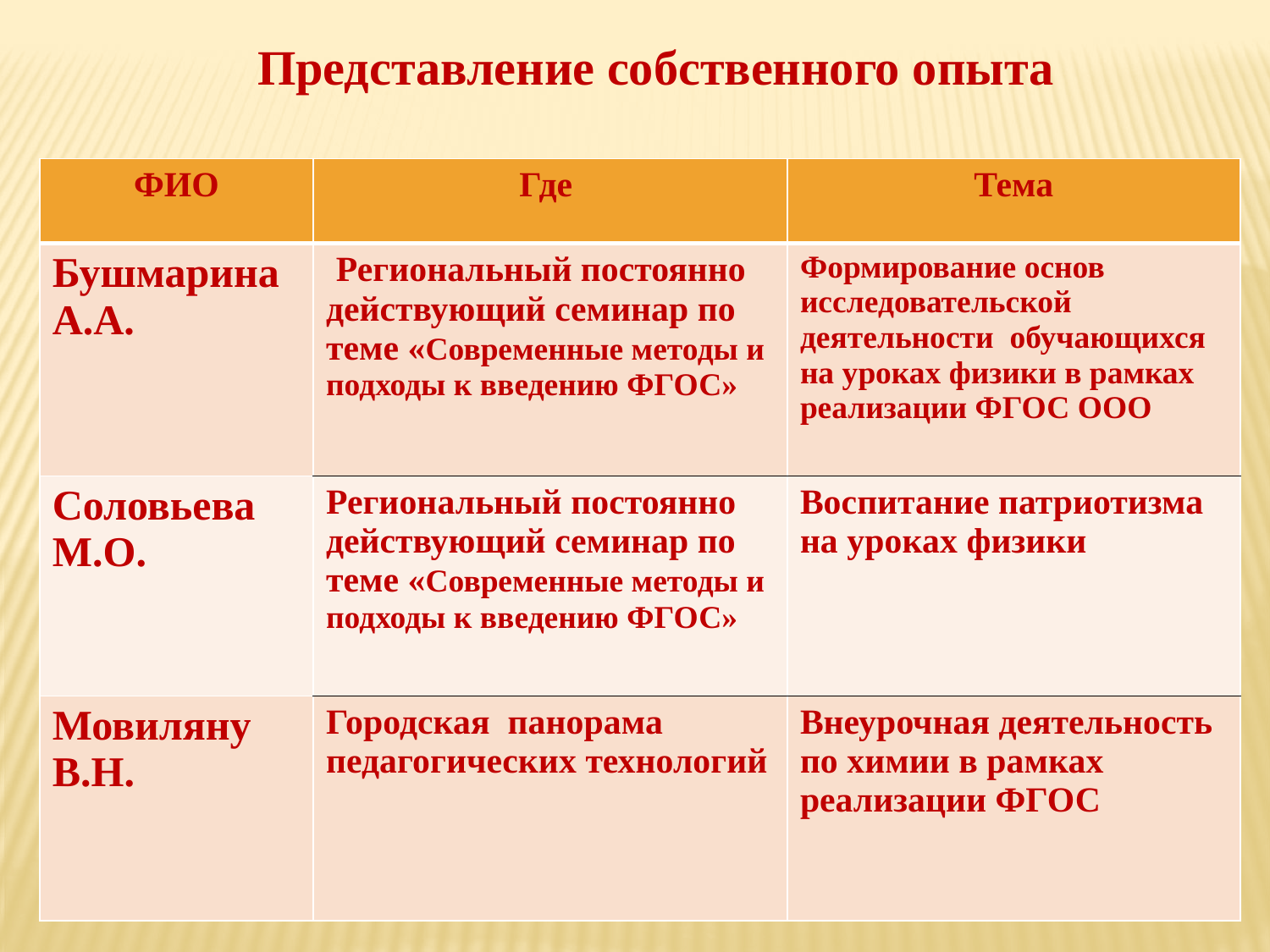

Представление собственного опыта
| ФИО | Где | Тема |
| --- | --- | --- |
| Бушмарина А.А. | Региональный постоянно действующий семинар по теме «Современные методы и подходы к введению ФГОС» | Формирование основ исследовательской деятельности обучающихся на уроках физики в рамках реализации ФГОС ООО |
| Соловьева М.О. | Региональный постоянно действующий семинар по теме «Современные методы и подходы к введению ФГОС» | Воспитание патриотизма на уроках физики |
| Мовиляну В.Н. | Городская панорама педагогических технологий | Внеурочная деятельность по химии в рамках реализации ФГОС |